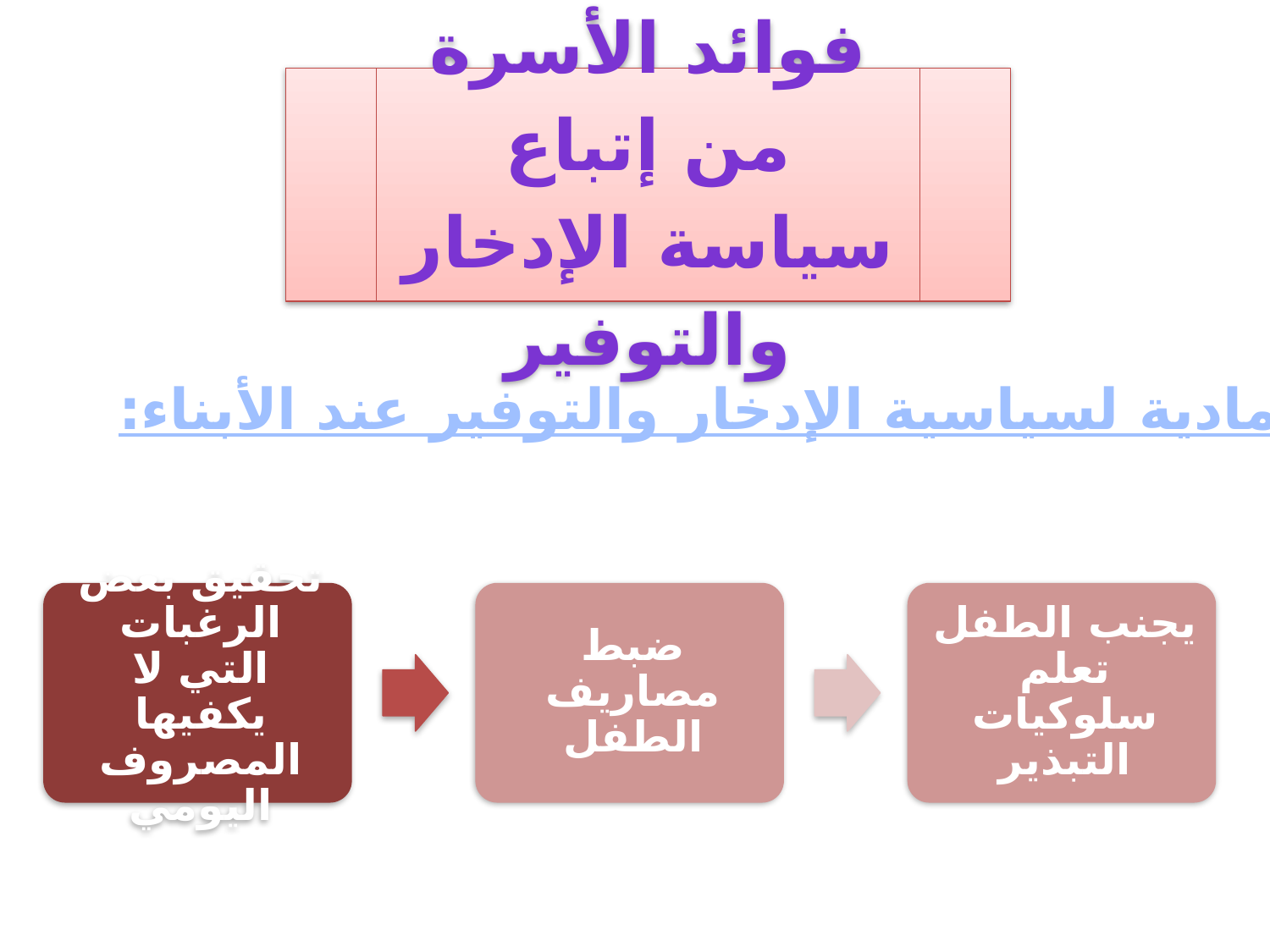

فوائد الأسرة من إتباع سياسة الإدخار والتوفير
الفوائد المادية لسياسية الإدخار والتوفير عند الأبناء:
تحقيق بعض الرغبات التي لا يكفيها المصروف اليومي

ضبط مصاريف الطفل

يجنب الطفل تعلم سلوكيات التبذير